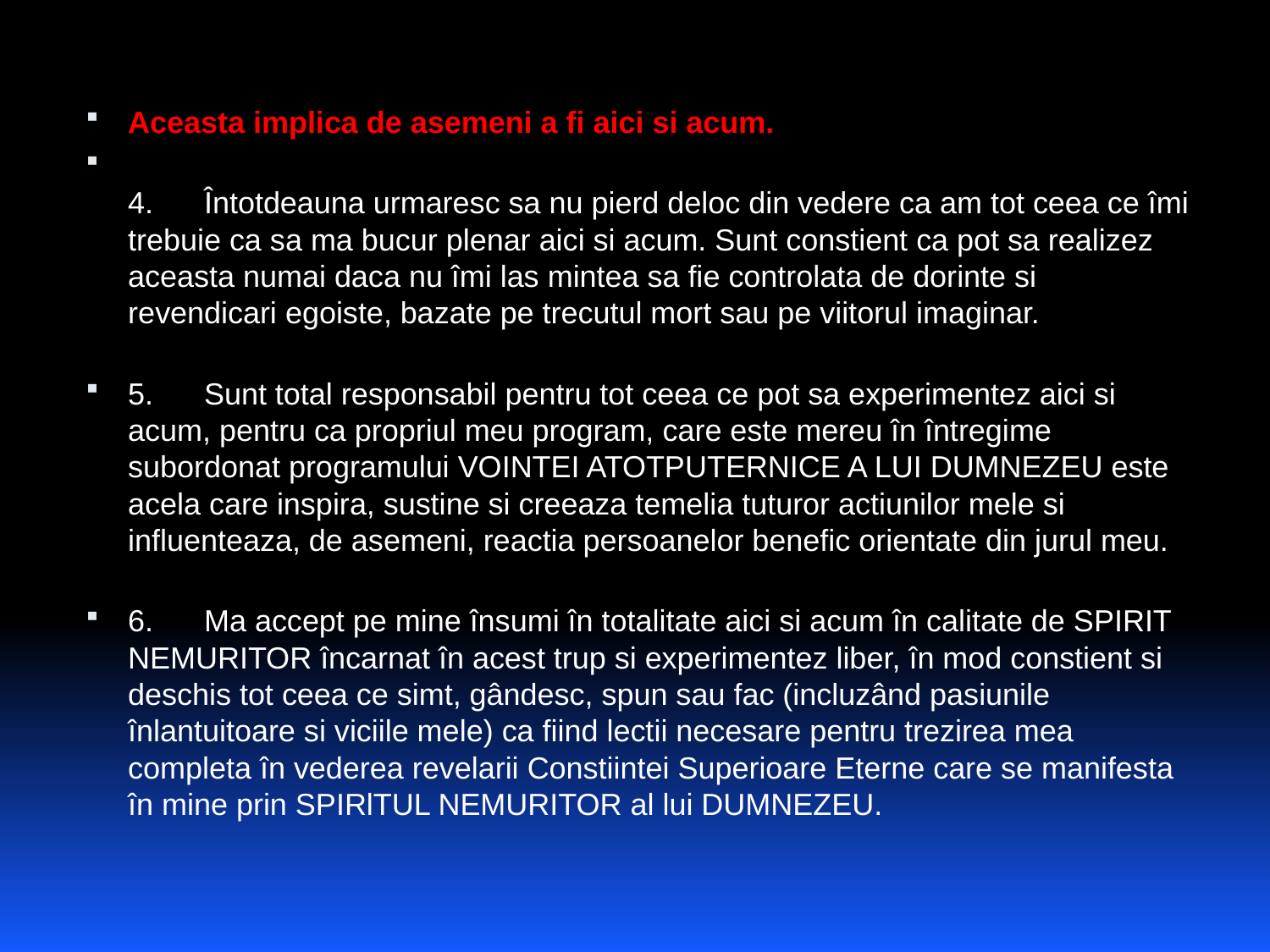

Aceasta implica de asemeni a fi aici si acum.
4.      Întotdeauna urmaresc sa nu pierd deloc din vedere ca am tot ceea ce îmi trebuie ca sa ma bucur plenar aici si acum. Sunt constient ca pot sa realizez aceasta numai daca nu îmi las mintea sa fie controlata de dorinte si revendicari egoiste, bazate pe trecutul mort sau pe viitorul imaginar.
5.      Sunt total responsabil pentru tot ceea ce pot sa experimentez aici si acum, pentru ca propriul meu program, care este mereu în întregime subordonat programului VOINTEI ATOTPUTERNICE A LUI DUMNEZEU este acela care inspira, sustine si creeaza temelia tuturor actiunilor mele si influenteaza, de asemeni, reactia persoanelor benefic orientate din jurul meu.
6.      Ma accept pe mine însumi în totalitate aici si acum în calitate de SPIRIT NEMURITOR încarnat în acest trup si experimentez liber, în mod constient si deschis tot ceea ce simt, gândesc, spun sau fac (incluzând pasiunile înlantuitoare si viciile mele) ca fiind lectii necesare pentru trezirea mea completa în vederea revelarii Constiintei Superioare Eterne care se manifesta în mine prin SPIRlTUL NEMURITOR al lui DUMNEZEU.